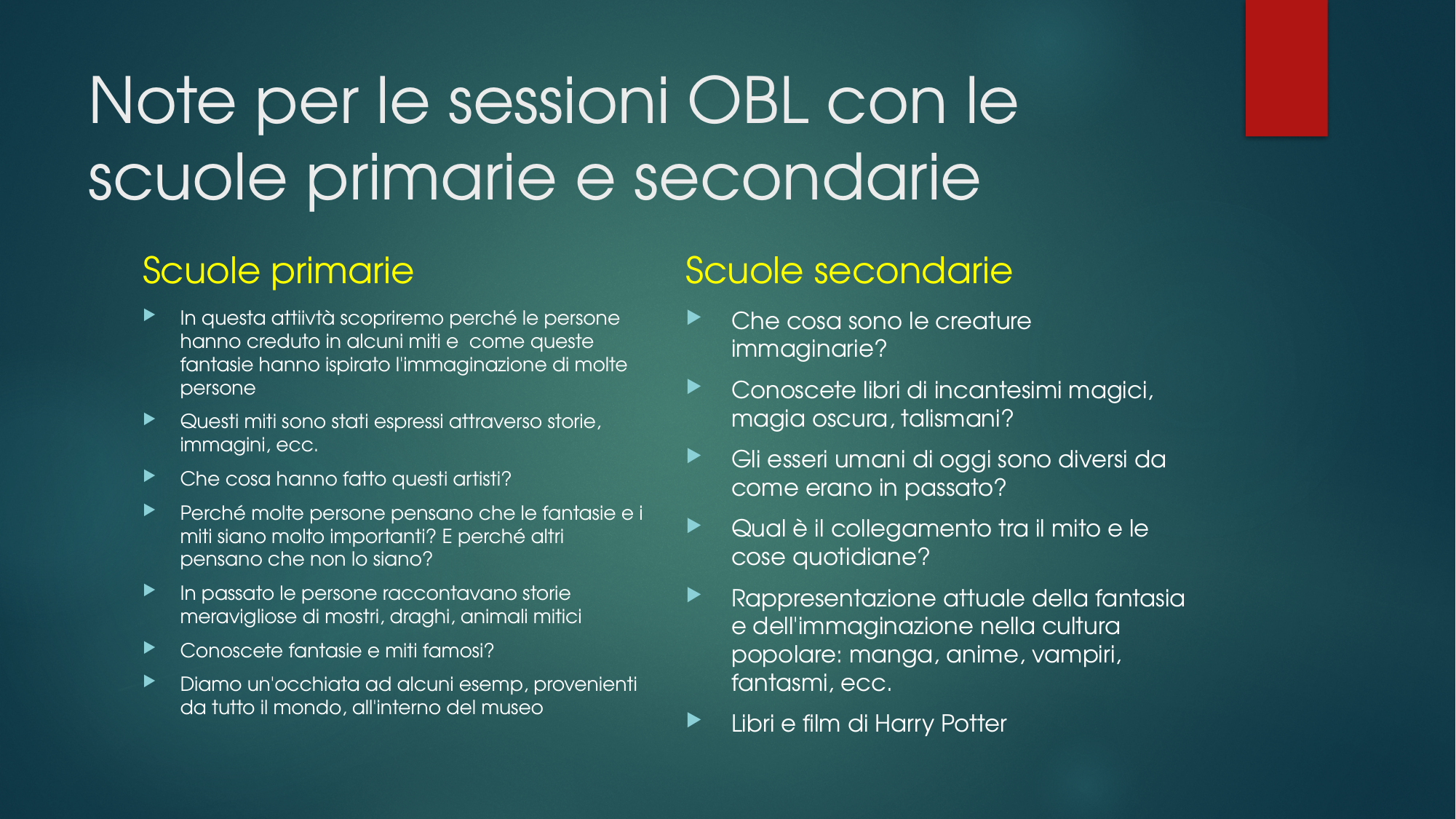

# Note per le sessioni OBL con le scuole primarie e secondarie
Scuole primarie
Scuole secondarie
In questa attiivtà scopriremo perché le persone hanno creduto in alcuni miti e  come queste fantasie hanno ispirato l'immaginazione di molte persone
Questi miti sono stati espressi attraverso storie, immagini, ecc.
Che cosa hanno fatto questi artisti?
Perché molte persone pensano che le fantasie e i miti siano molto importanti? E perché altri pensano che non lo siano?
In passato le persone raccontavano storie meravigliose di mostri, draghi, animali mitici
Conoscete fantasie e miti famosi?
Diamo un'occhiata ad alcuni esemp, provenienti da tutto il mondo, all'interno del museo

Che cosa sono le creature immaginarie?
Conoscete libri di incantesimi magici, magia oscura, talismani?
Gli esseri umani di oggi sono diversi da come erano in passato?
Qual è il collegamento tra il mito e le cose quotidiane?
Rappresentazione attuale della fantasia e dell'immaginazione nella cultura popolare: manga, anime, vampiri, fantasmi, ecc.
Libri e film di Harry Potter